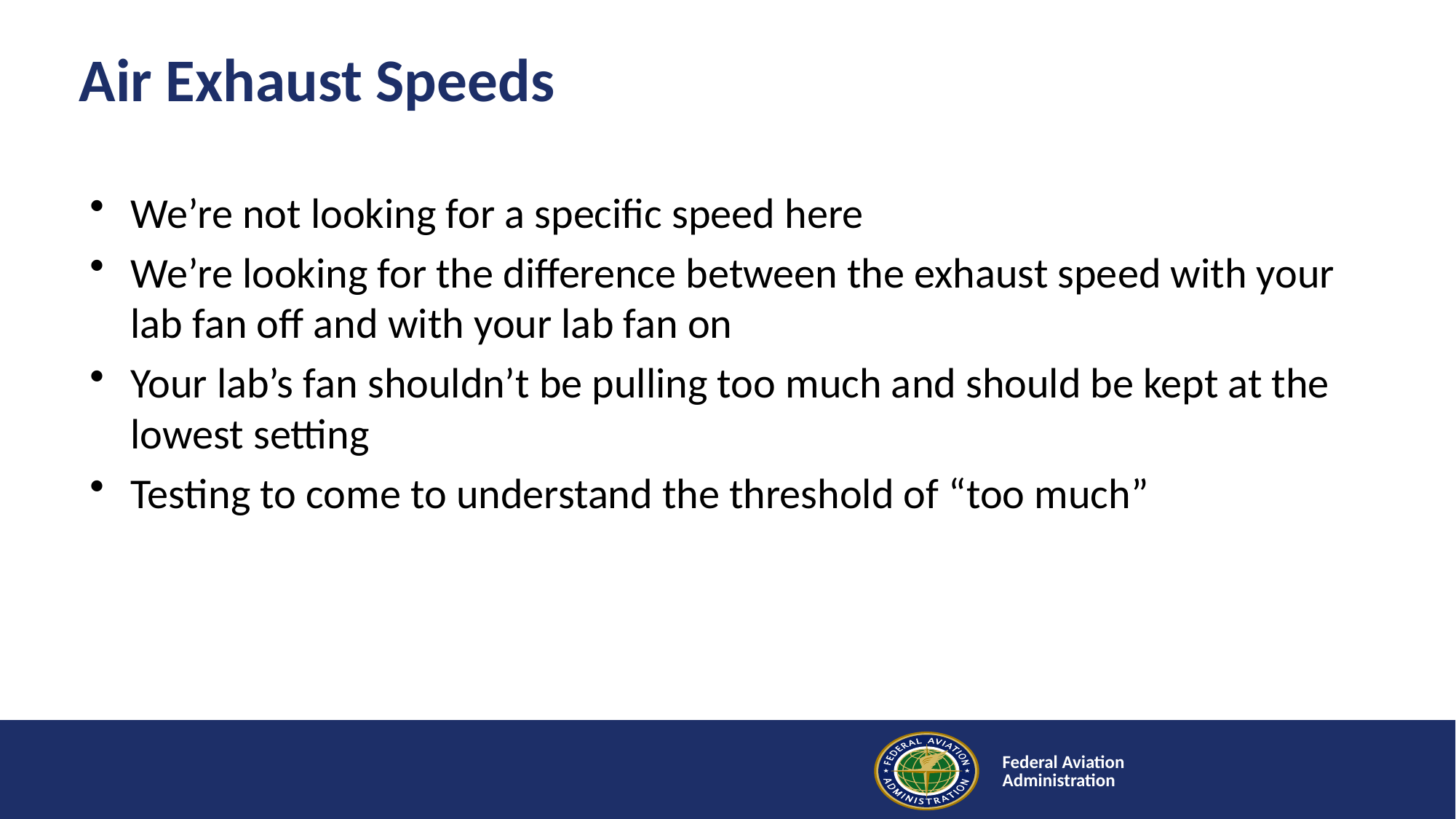

# Air Exhaust Speeds
We’re not looking for a specific speed here
We’re looking for the difference between the exhaust speed with your lab fan off and with your lab fan on
Your lab’s fan shouldn’t be pulling too much and should be kept at the lowest setting
Testing to come to understand the threshold of “too much”